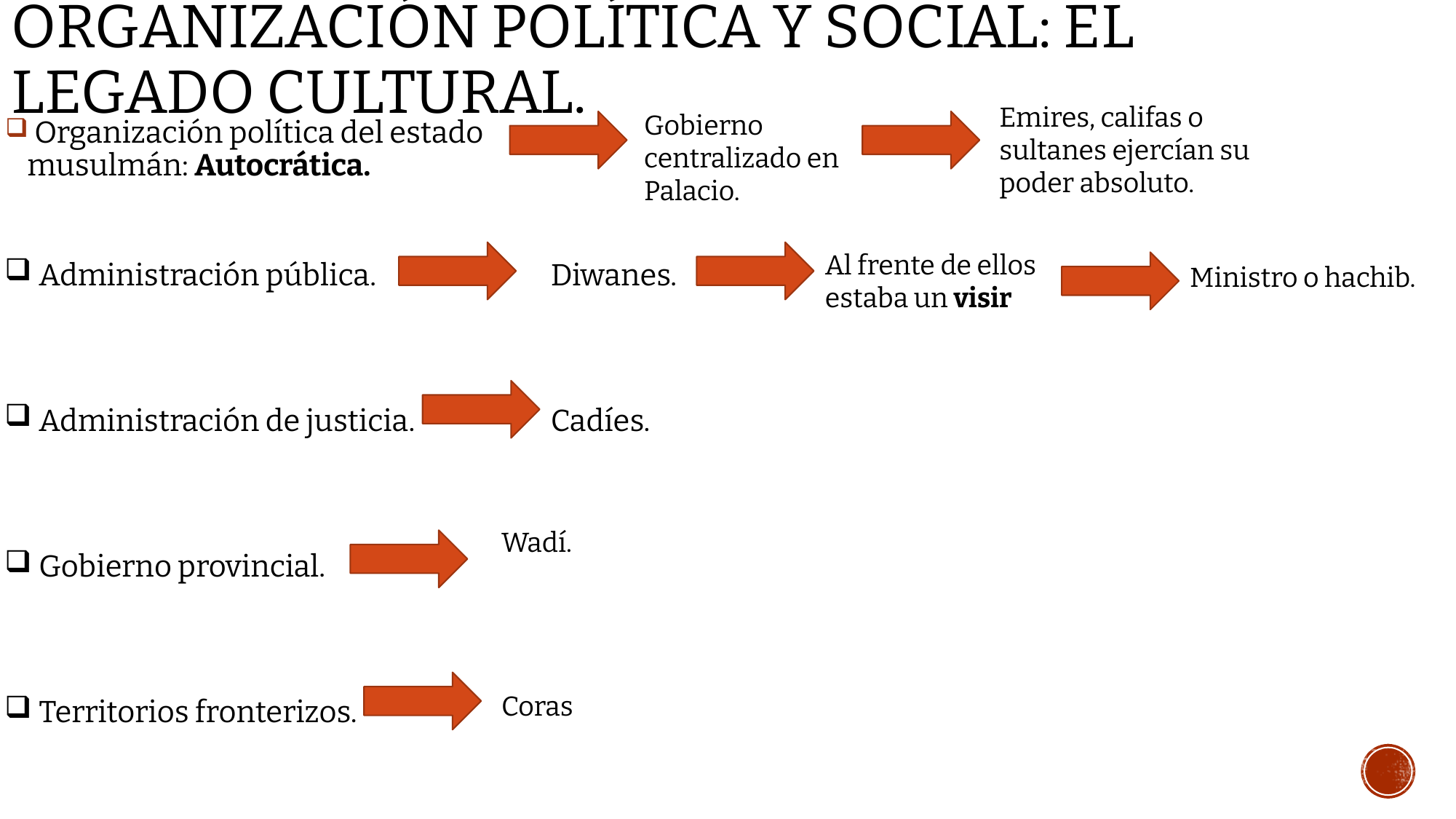

# Organización política y social: el legado cultural.
Emires, califas o sultanes ejercían su poder absoluto.
Gobierno centralizado en Palacio.
 Organización política del estado musulmán: Autocrática.

Al frente de ellos estaba un visir

Administración pública.

Administración de justicia.

Gobierno provincial.

Territorios fronterizos.

Diwanes.

Cadíes.

Ministro o hachib.

Wadí.

Coras